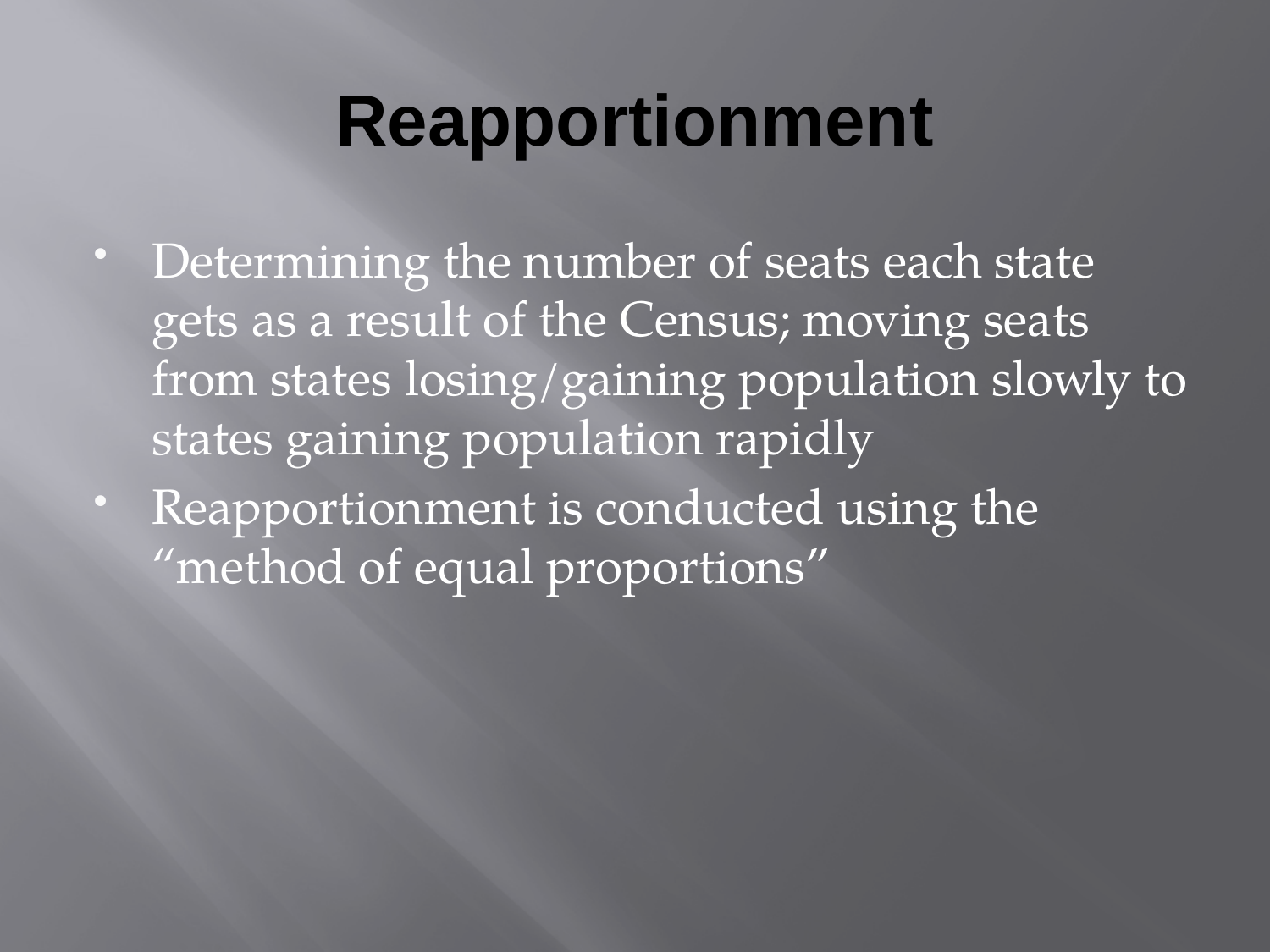

# Reapportionment
Determining the number of seats each state gets as a result of the Census; moving seats from states losing/gaining population slowly to states gaining population rapidly
Reapportionment is conducted using the “method of equal proportions”